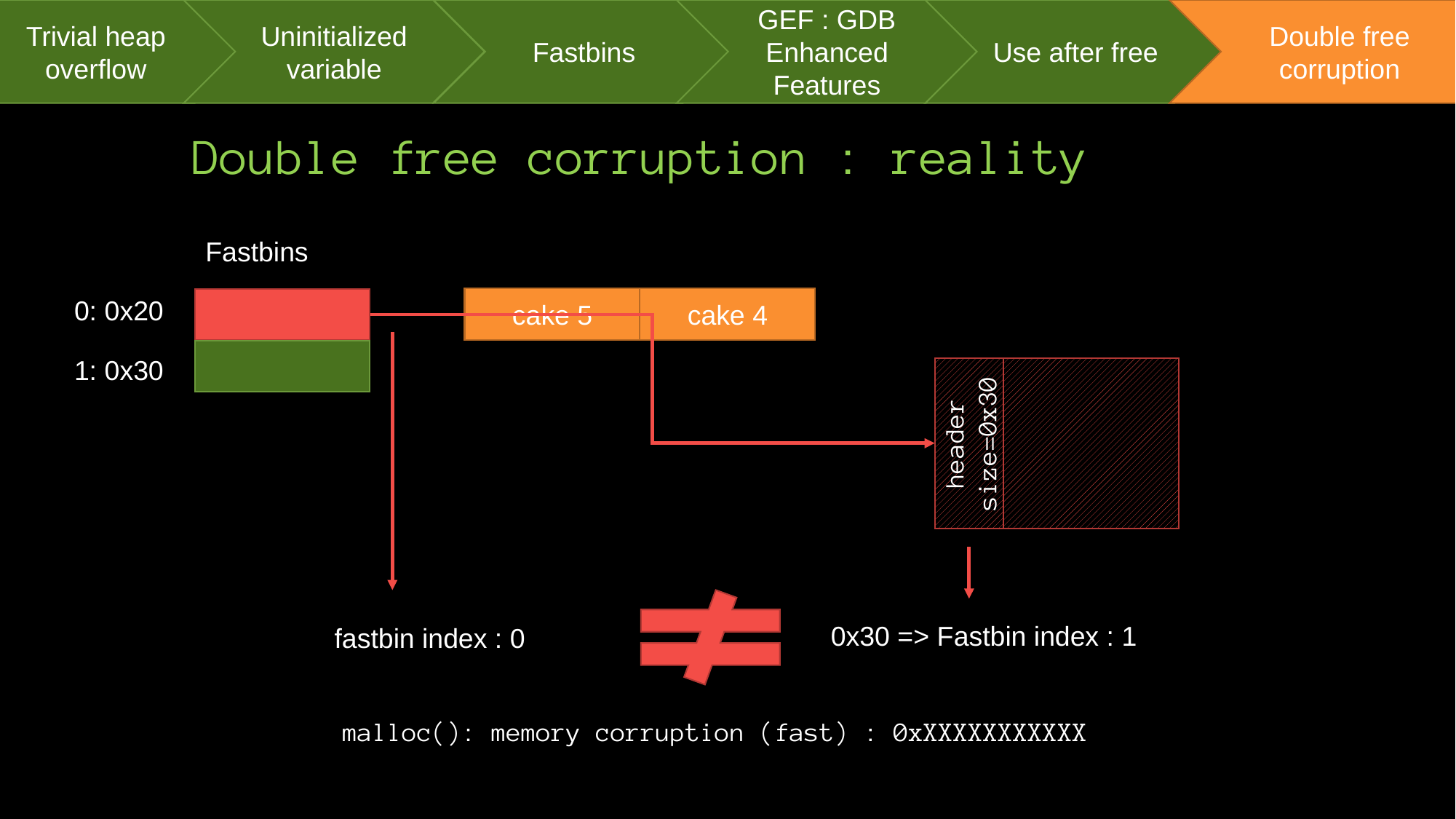

Trivial heap overflow
Uninitialized variable
Fastbins
GEF : GDB Enhanced Features
Use after free
Double free corruption
# Double free corruption : reality
Fastbins
0: 0x20
cake 5
cake 4

1: 0x30
header
size=0x30

0x30 => Fastbin index : 1
fastbin index : 0
malloc(): memory corruption (fast) : 0xXXXXXXXXXXX